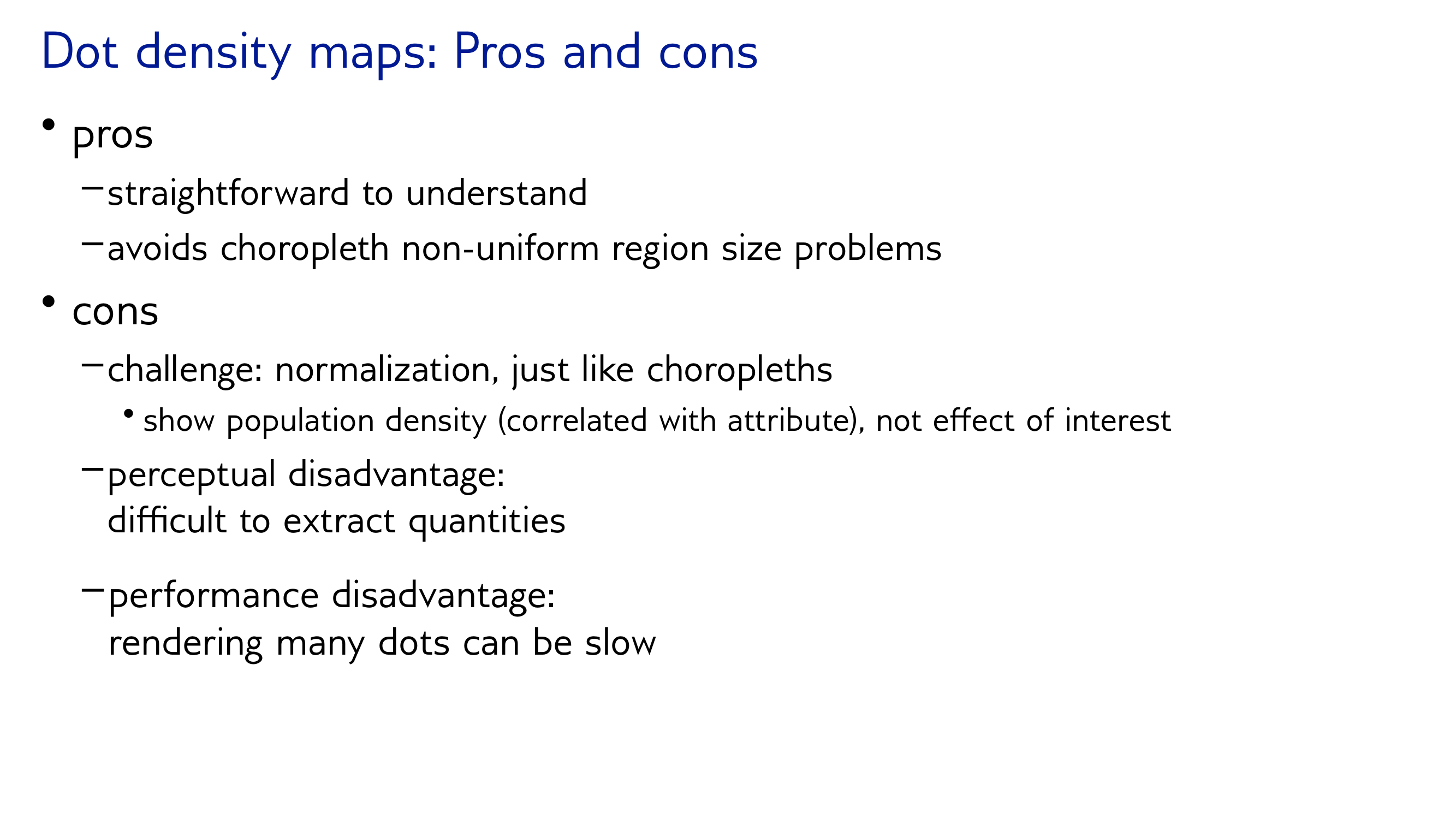

# Dot density maps: Pros and cons
pros
straightforward to understand
avoids choropleth non-uniform region size problems
cons
challenge: normalization, just like choropleths
show population density (correlated with attribute), not effect of interest
perceptual disadvantage:
difficult to extract quantities
performance disadvantage:
rendering many dots can be slow
259